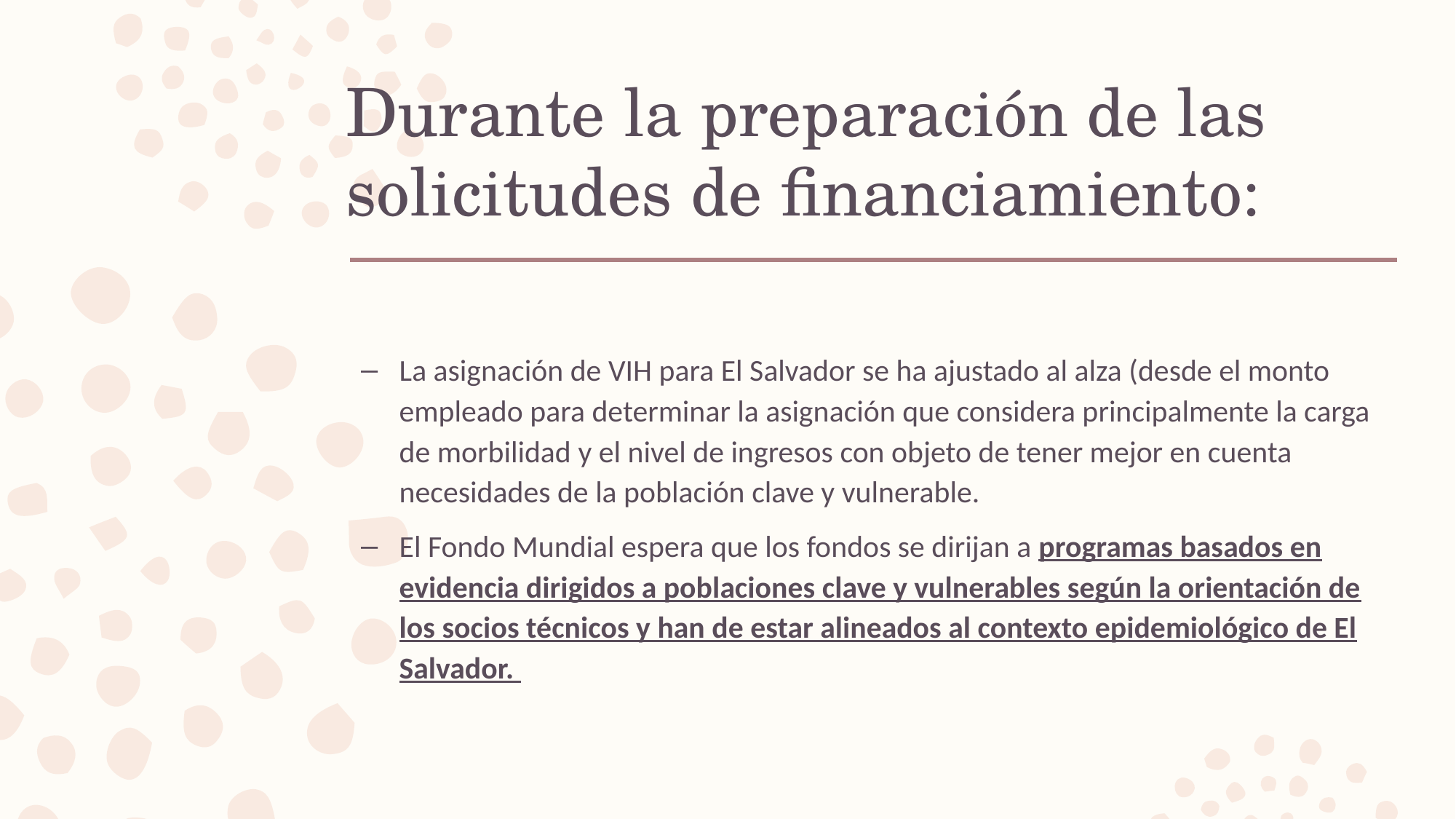

# Durante la preparación de las solicitudes de financiamiento:

La asignación de VIH para El Salvador se ha ajustado al alza (desde el monto empleado para determinar la asignación que considera principalmente la carga de morbilidad y el nivel de ingresos con objeto de tener mejor en cuenta necesidades de la población clave y vulnerable.
El Fondo Mundial espera que los fondos se dirijan a programas basados en evidencia dirigidos a poblaciones clave y vulnerables según la orientación de los socios técnicos y han de estar alineados al contexto epidemiológico de El Salvador.